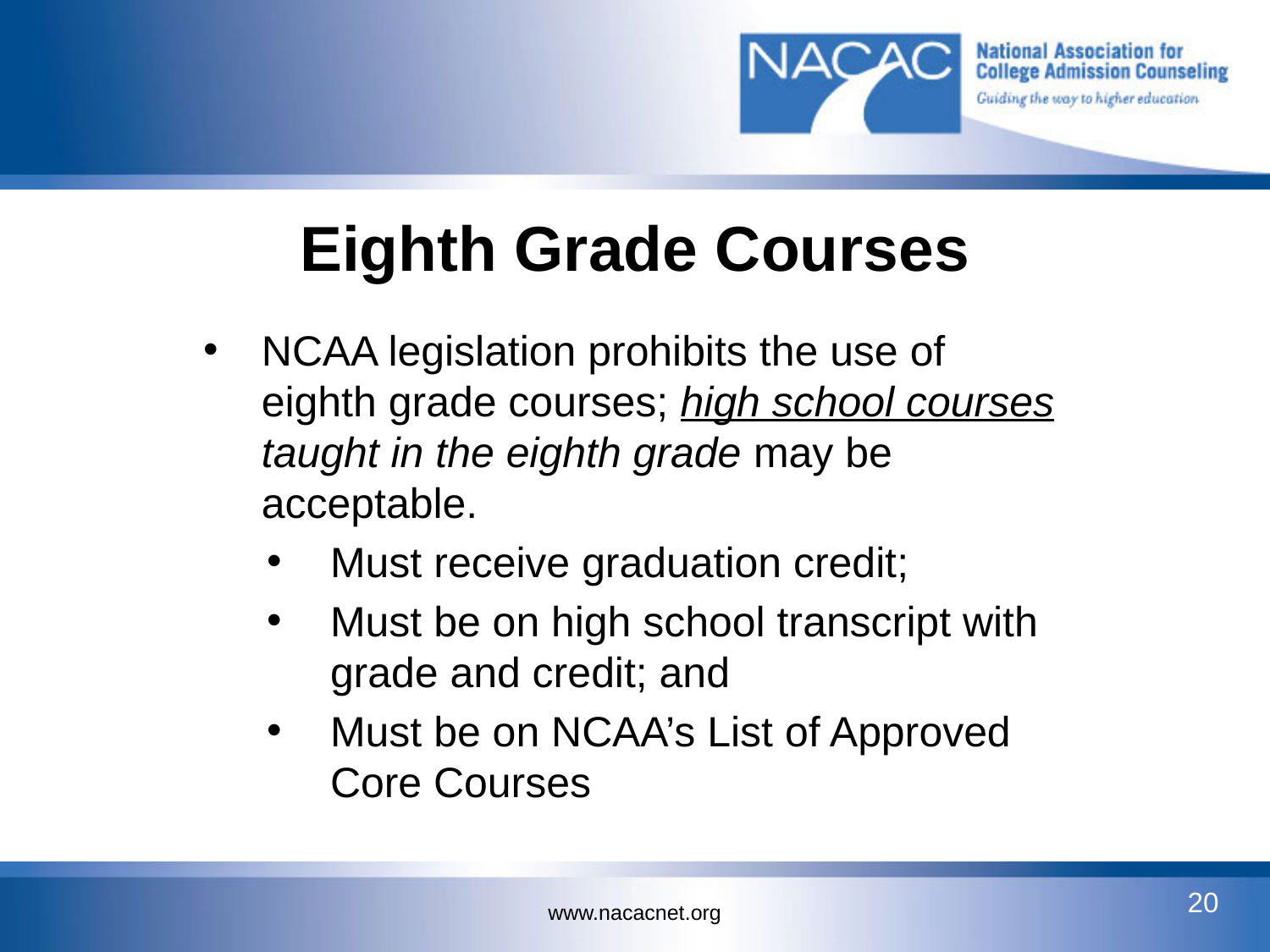

# Eighth Grade Courses
NCAA legislation prohibits the use of eighth grade courses; high school courses taught in the eighth grade may be acceptable.
Must receive graduation credit;
Must be on high school transcript with grade and credit; and
Must be on NCAA’s List of Approved Core Courses

20